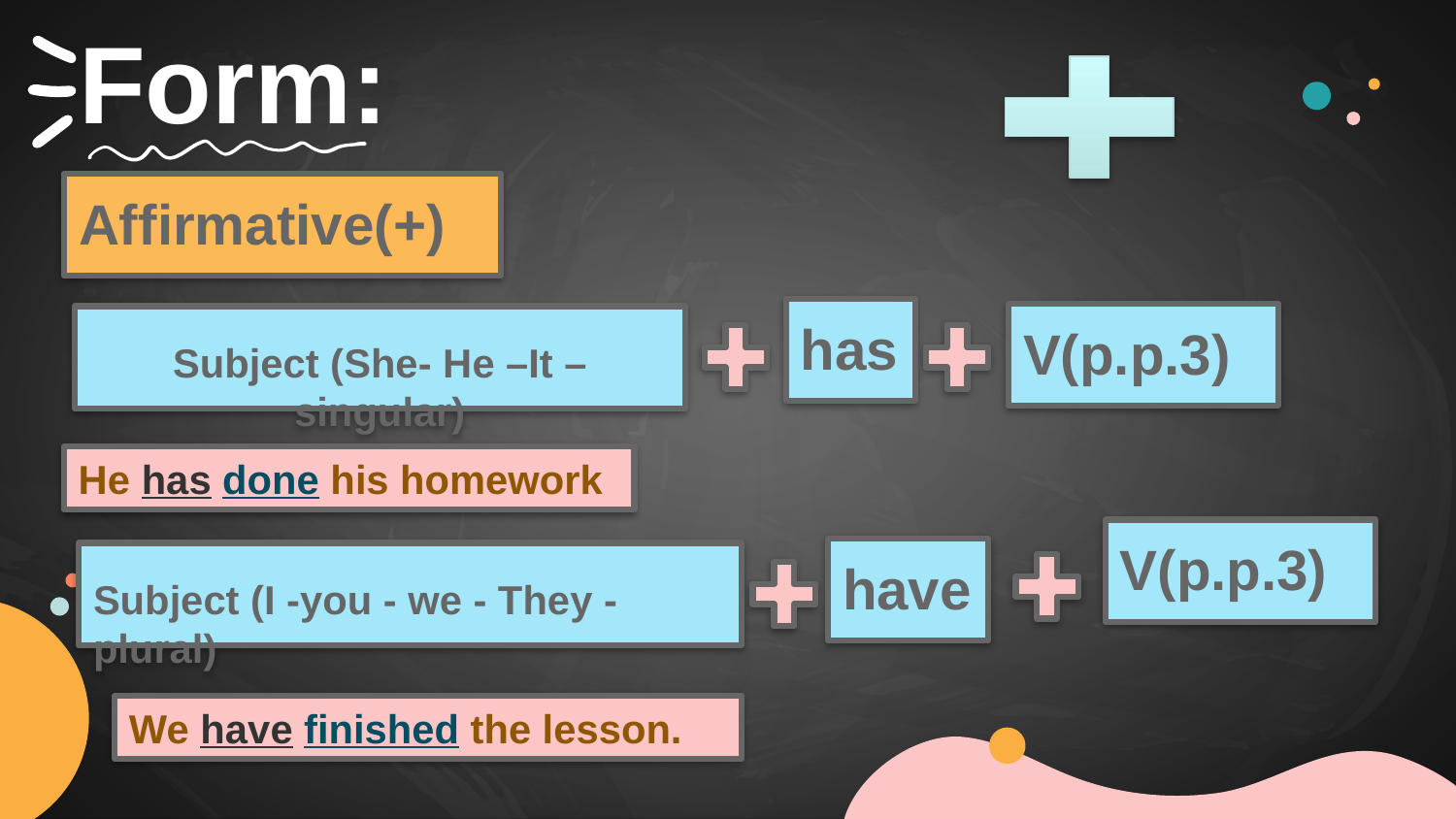

# Form:

Affirmative(+)

has

V(p.p.3)

Subject (She- He –It – singular)

He has done his homework
V(p.p.3)

have

Subject (I -you - we - They - plural)

We have finished the lesson.